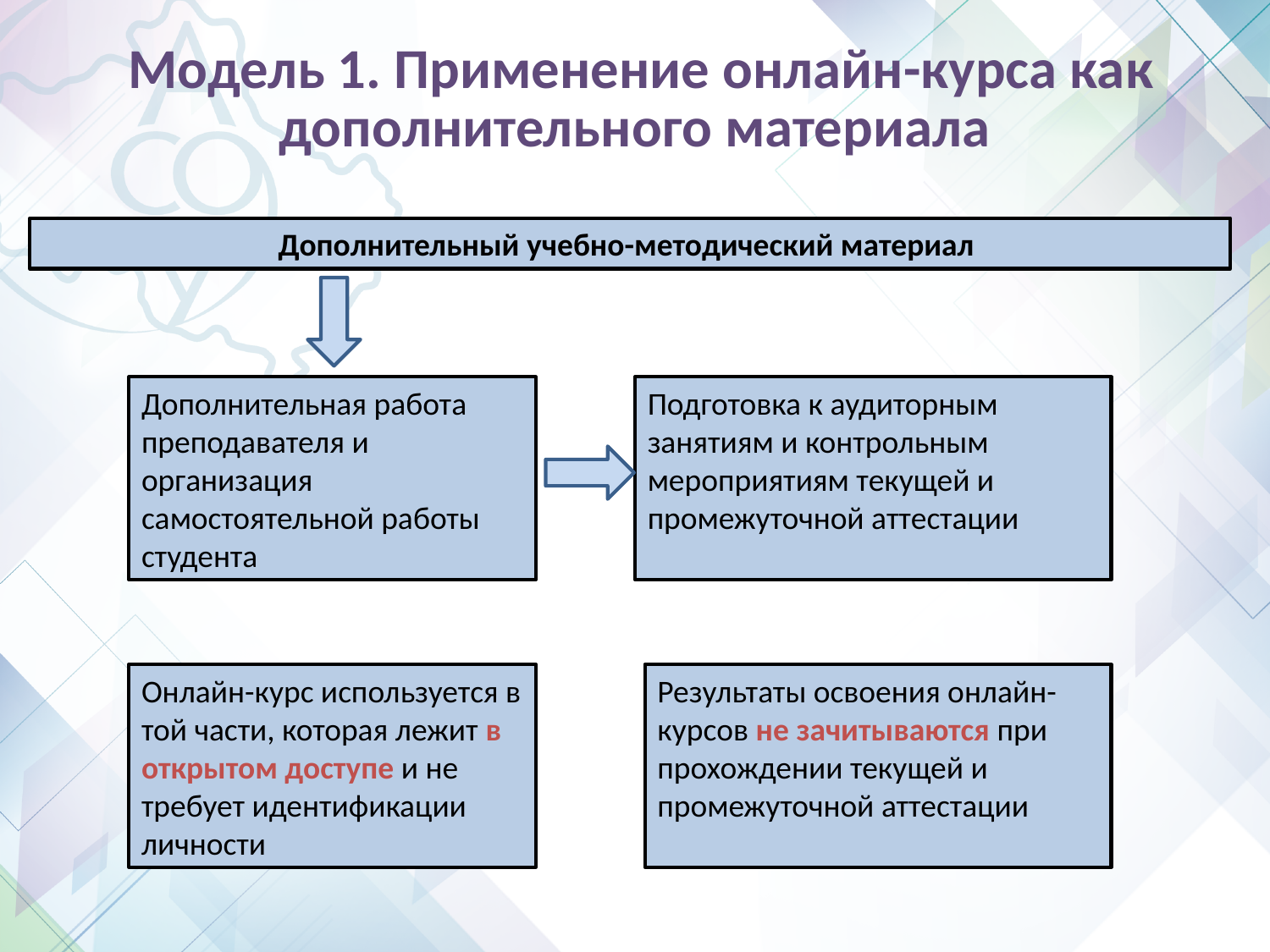

# Модель 1. Применение онлайн-курса как дополнительного материала
Дополнительный учебно-методический материал

Дополнительная работа преподавателя и организация самостоятельной работы студента
Подготовка к аудиторным занятиям и контрольным мероприятиям текущей и промежуточной аттестации

Онлайн-курс используется в той части, которая лежит в открытом доступе и не требует идентификации личности
Результаты освоения онлайн-курсов не зачитываются при прохождении текущей и промежуточной аттестации

.